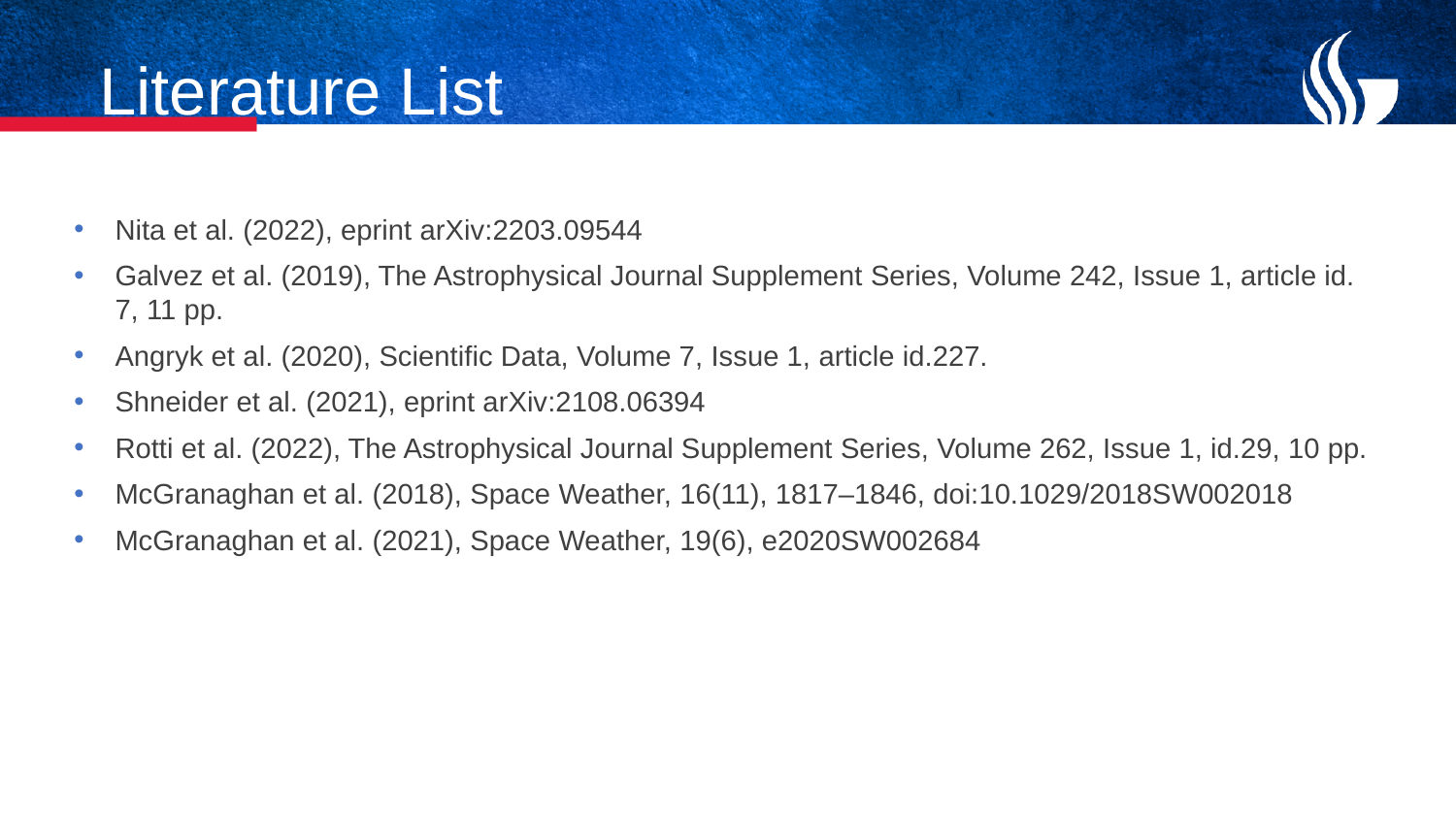

# Literature List
Nita et al. (2022), eprint arXiv:2203.09544
Galvez et al. (2019), The Astrophysical Journal Supplement Series, Volume 242, Issue 1, article id. 7, 11 pp.
Angryk et al. (2020), Scientific Data, Volume 7, Issue 1, article id.227.
Shneider et al. (2021), eprint arXiv:2108.06394
Rotti et al. (2022), The Astrophysical Journal Supplement Series, Volume 262, Issue 1, id.29, 10 pp.
McGranaghan et al. (2018), Space Weather, 16(11), 1817–1846, doi:10.1029/2018SW002018
McGranaghan et al. (2021), Space Weather, 19(6), e2020SW002684